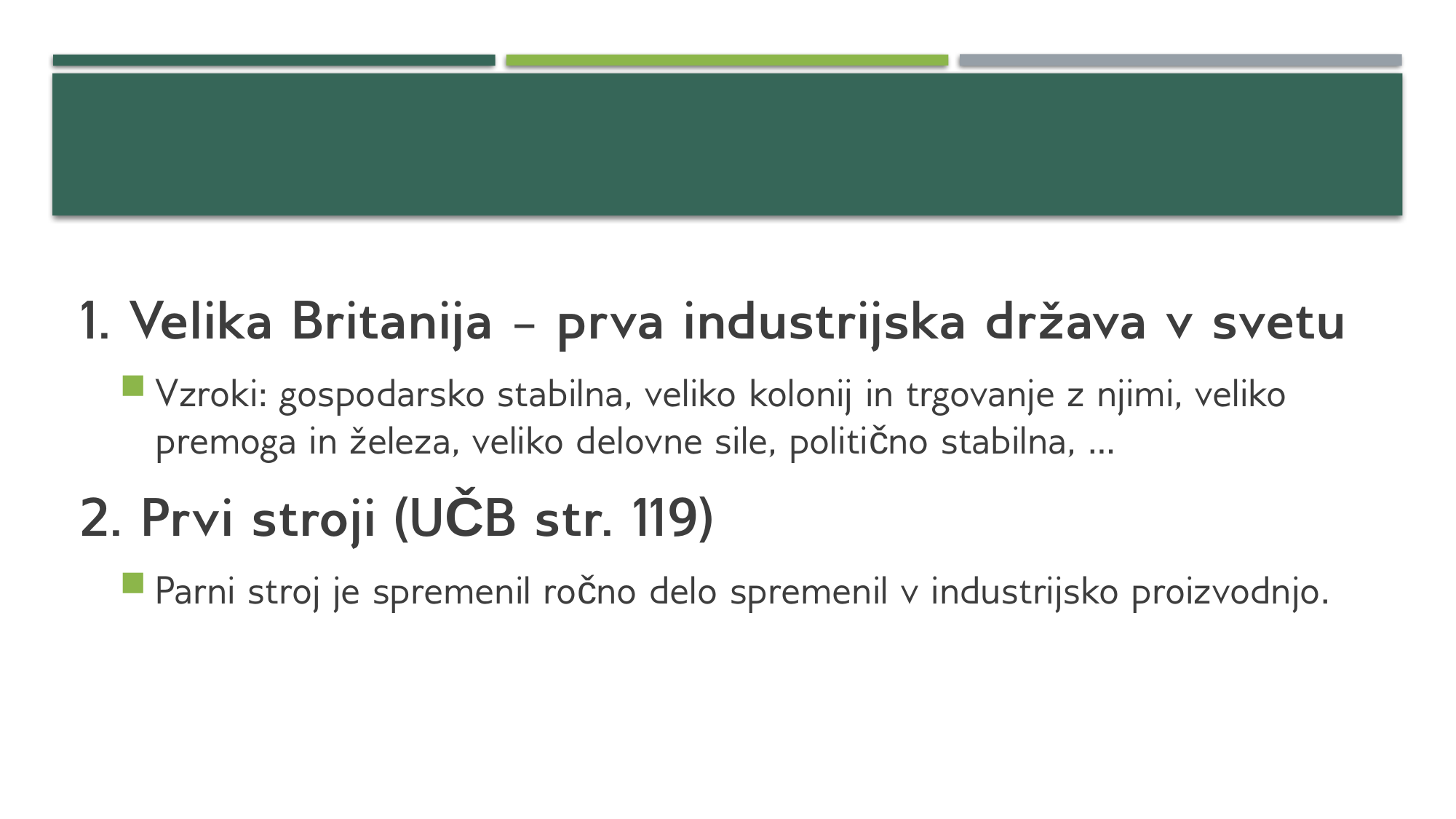

#
1. Velika Britanija – prva industrijska država v svetu
Vzroki: gospodarsko stabilna, veliko kolonij in trgovanje z njimi, veliko premoga in železa, veliko delovne sile, politično stabilna, …
2. Prvi stroji (UČB str. 119)
Parni stroj je spremenil ročno delo spremenil v industrijsko proizvodnjo.